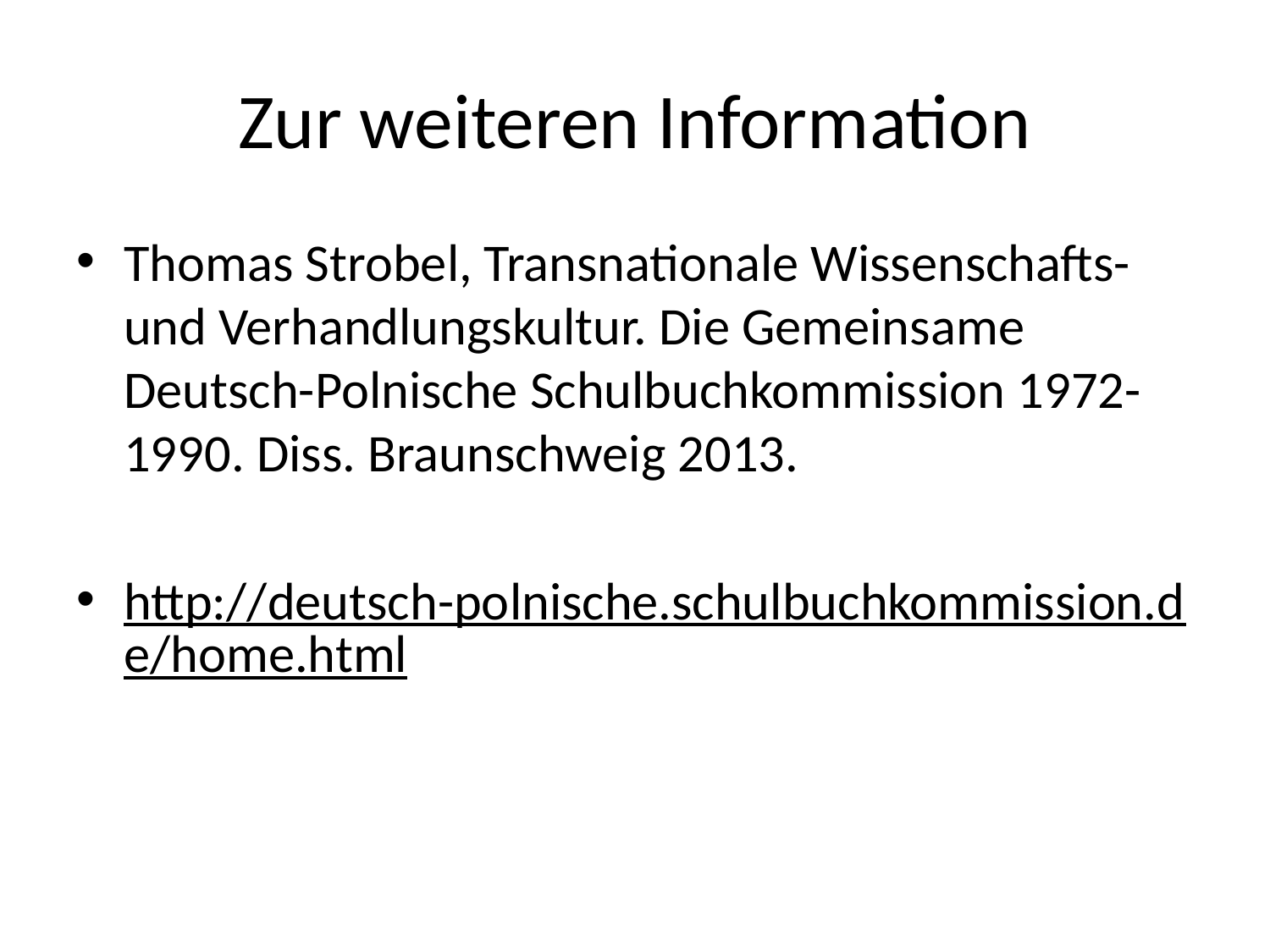

# Zur weiteren Information
Thomas Strobel, Transnationale Wissenschafts- und Verhandlungskultur. Die Gemeinsame Deutsch-Polnische Schulbuchkommission 1972-1990. Diss. Braunschweig 2013.

http://deutsch-polnische.schulbuchkommission.de/home.html